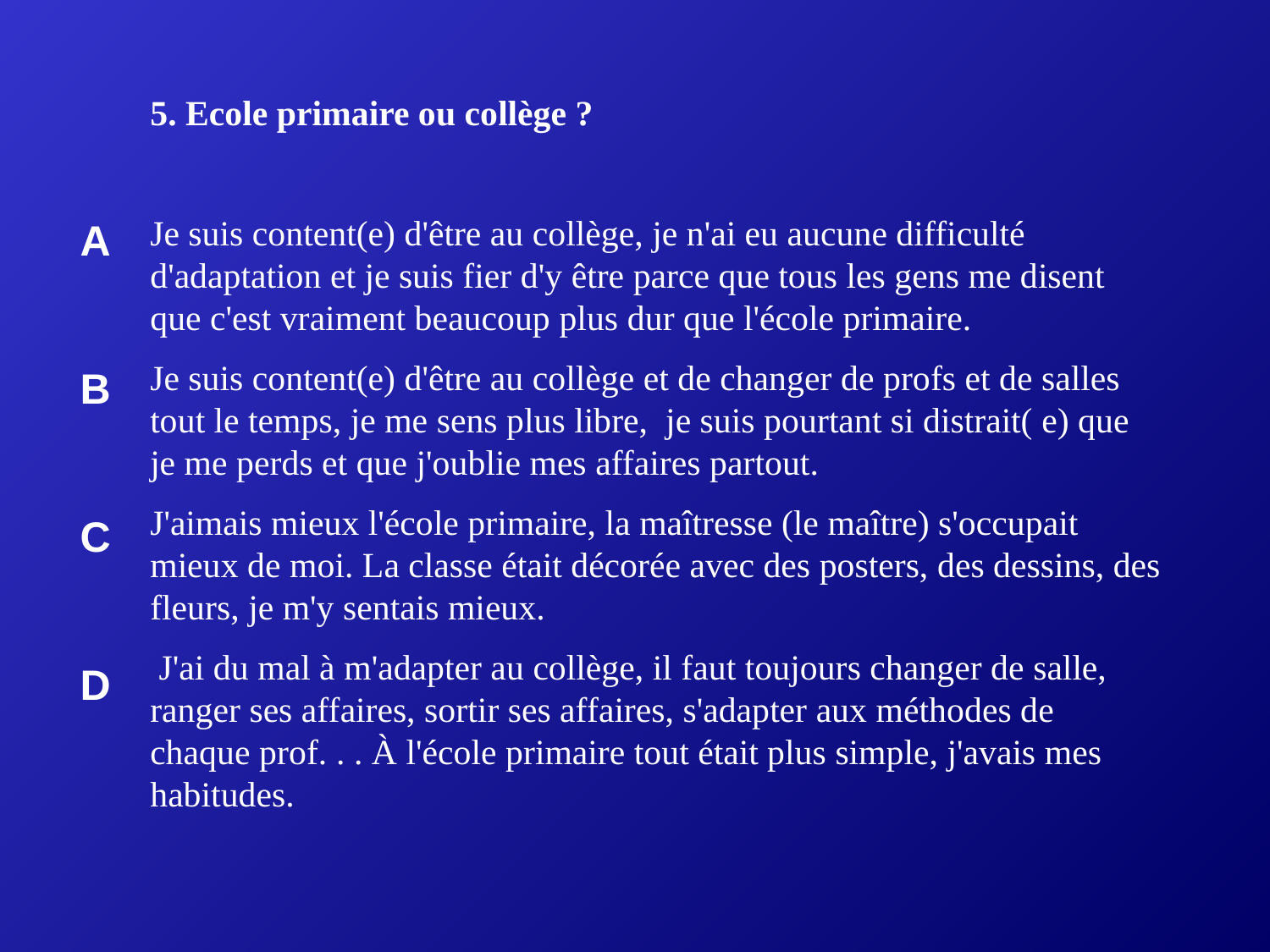

5. Ecole primaire ou collège ?

Je suis content(e) d'être au collège, je n'ai eu aucune difficulté d'adaptation et je suis fier d'y être parce que tous les gens me disent que c'est vraiment beaucoup plus dur que l'école primaire.
Je suis content(e) d'être au collège et de changer de profs et de salles tout le temps, je me sens plus libre,  je suis pourtant si distrait( e) que je me perds et que j'oublie mes affaires partout.
J'aimais mieux l'école primaire, la maîtresse (le maître) s'occupait mieux de moi. La classe était décorée avec des posters, des dessins, des fleurs, je m'y sentais mieux.
 J'ai du mal à m'adapter au collège, il faut toujours changer de salle, ranger ses affaires, sortir ses affaires, s'adapter aux méthodes de chaque prof. . . À l'école primaire tout était plus simple, j'avais mes habitudes.

| A |
| --- |
| B |
| C |
| D |